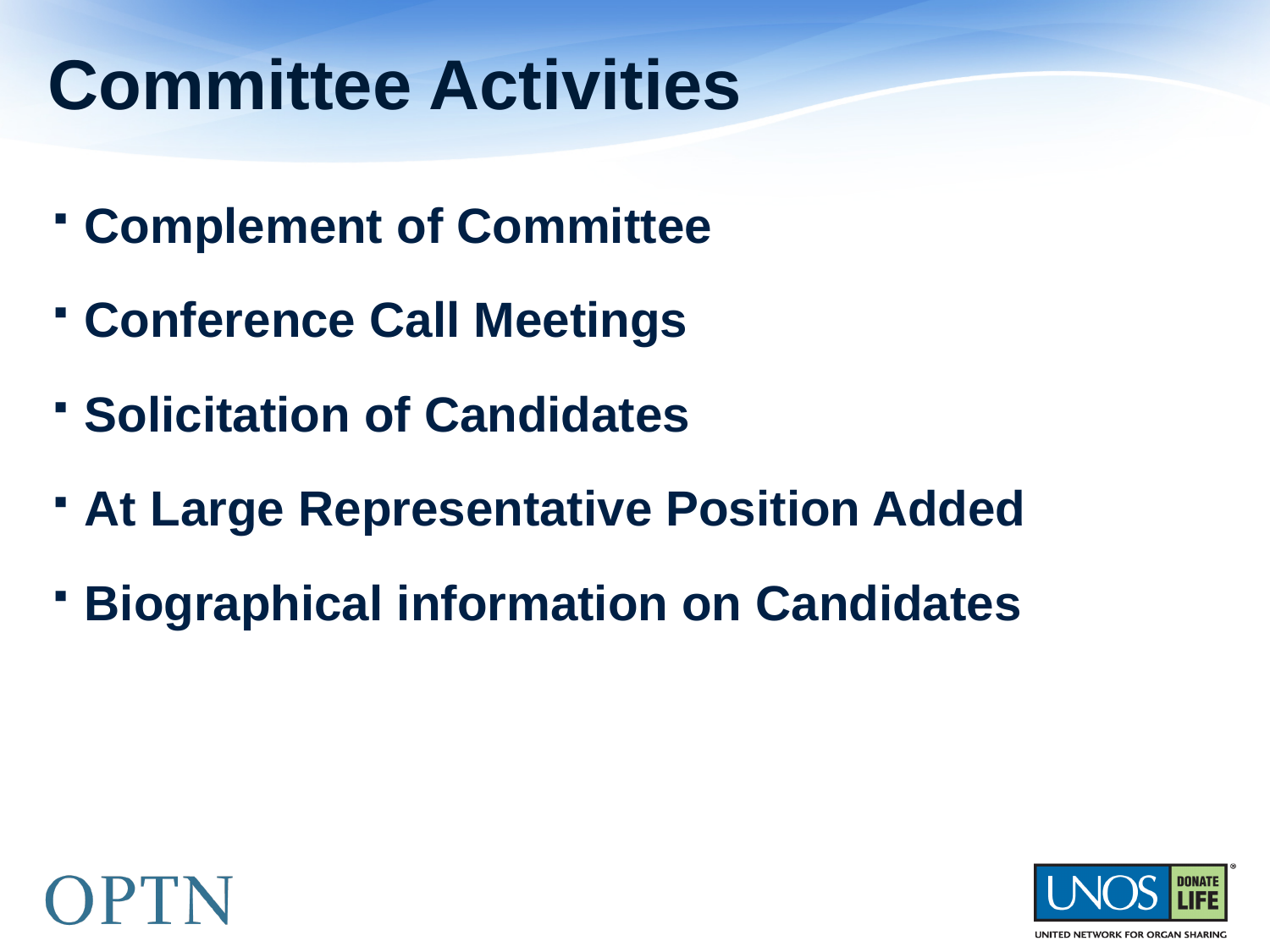

# Committee Activities
Complement of Committee
Conference Call Meetings
Solicitation of Candidates
At Large Representative Position Added
Biographical information on Candidates